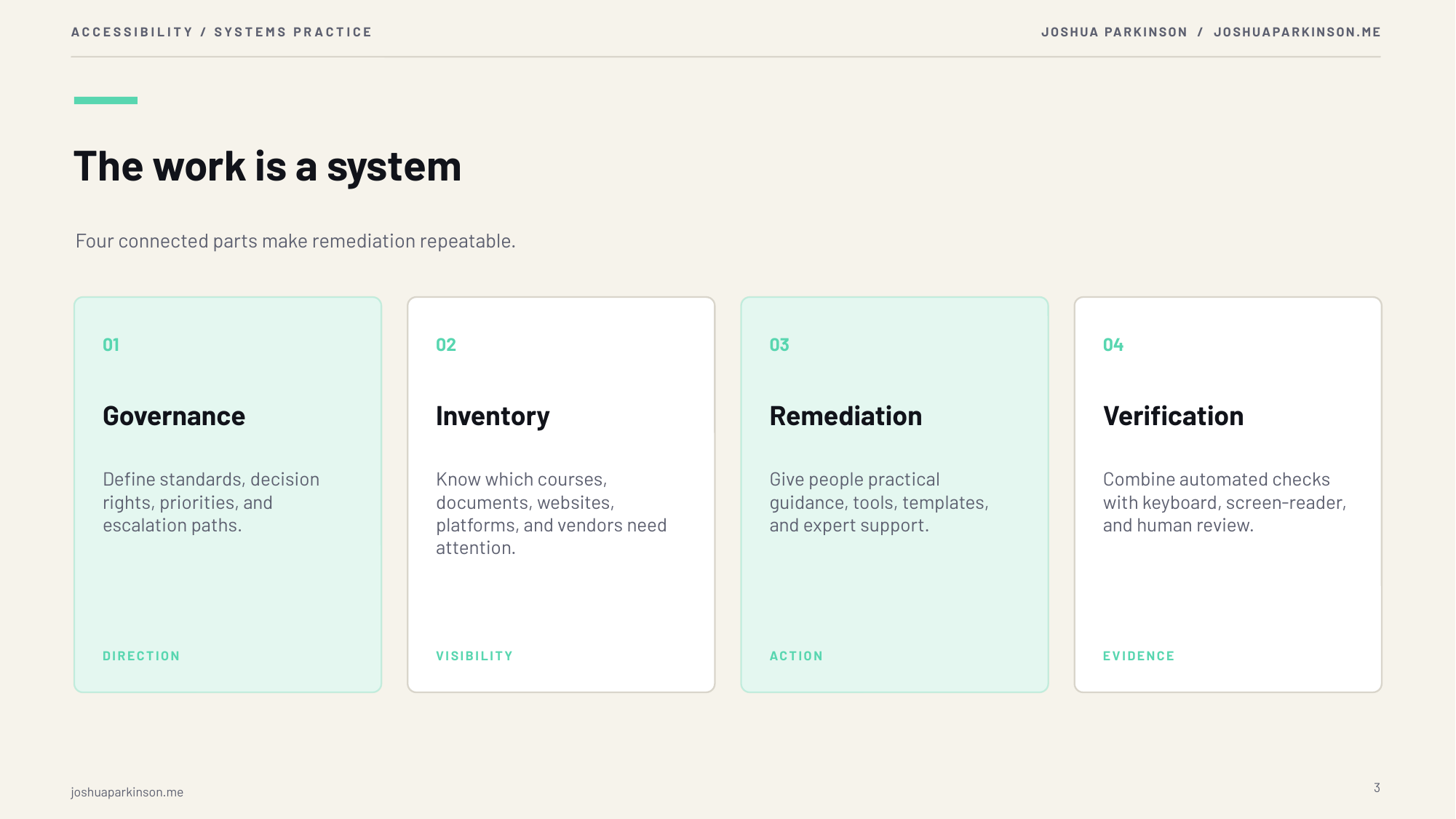

The work is a system
Four connected parts make remediation repeatable.

01
02
03
04
Governance
Inventory
Remediation
Verification
Define standards, decision rights, priorities, and escalation paths.
Know which courses, documents, websites, platforms, and vendors need attention.
Give people practical guidance, tools, templates, and expert support.
Combine automated checks with keyboard, screen-reader, and human review.
DIRECTION
VISIBILITY
ACTION
EVIDENCE
3